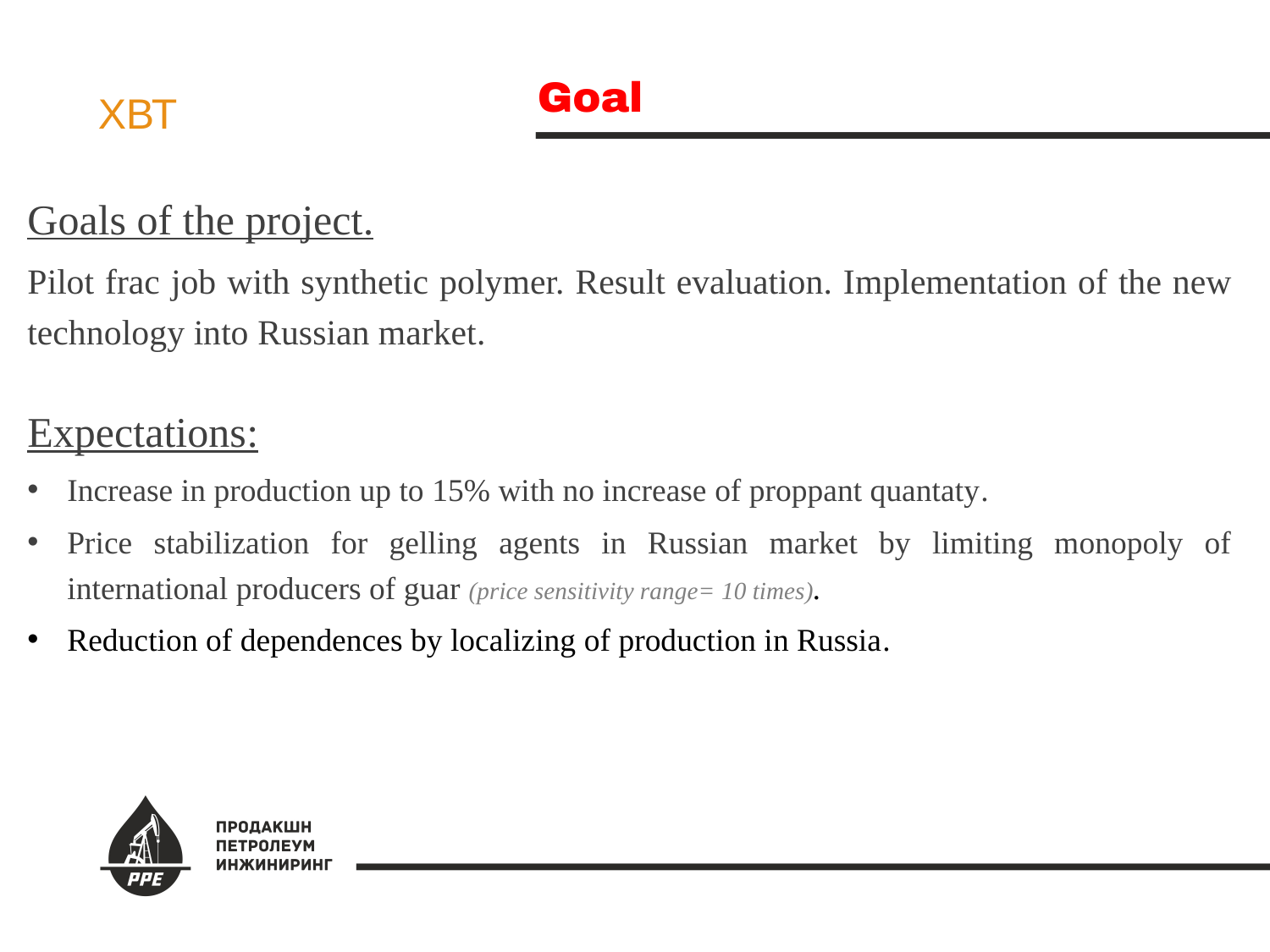

Goal
ХВТ
Goals of the project.
Pilot frac job with synthetic polymer. Result evaluation. Implementation of the new technology into Russian market.

Expectations:
Increase in production up to 15% with no increase of proppant quantaty.
Price stabilization for gelling agents in Russian market by limiting monopoly of international producers of guar (price sensitivity range= 10 times).
Reduction of dependences by localizing of production in Russia.